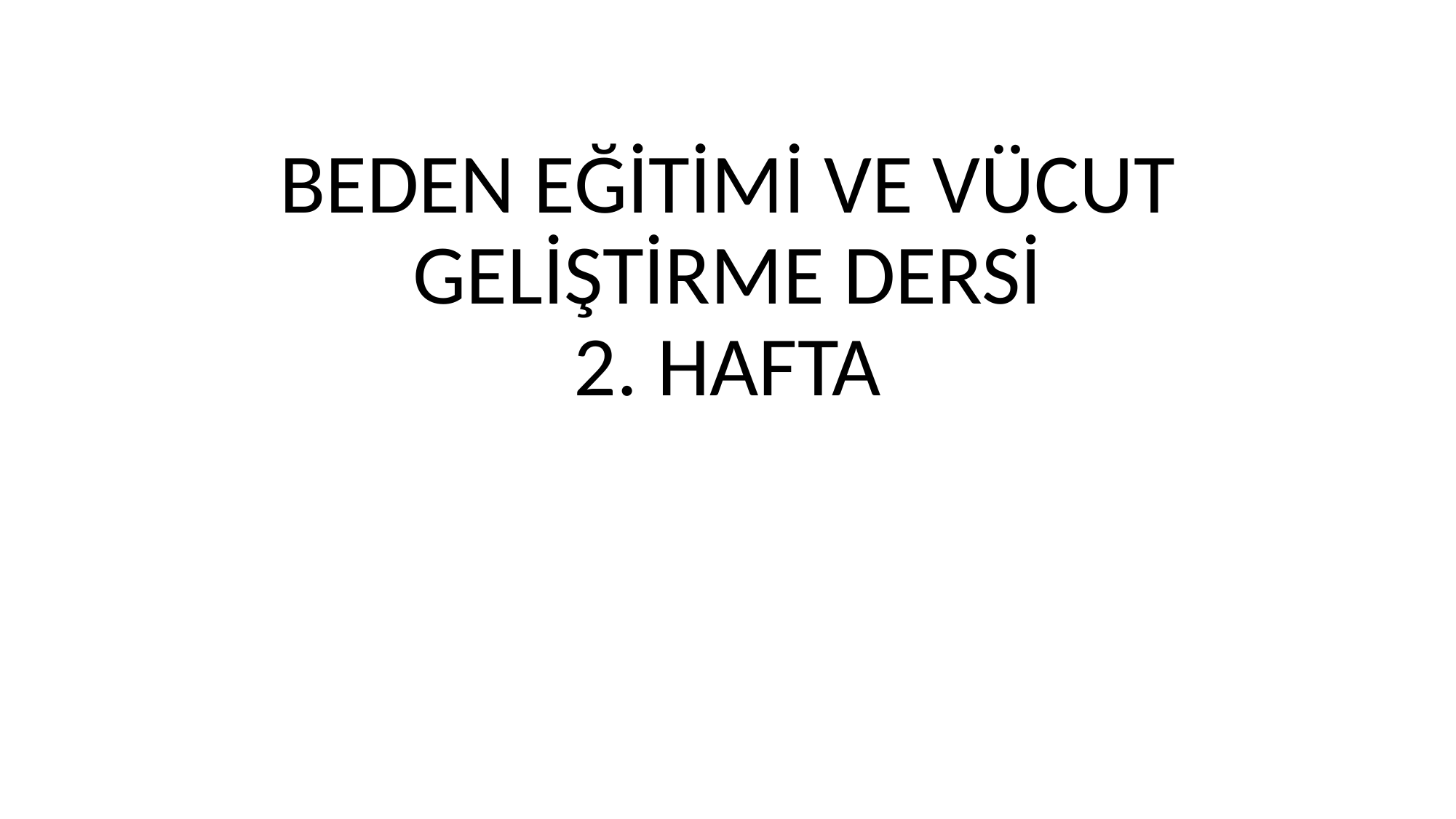

# BEDEN EĞİTİMİ VE VÜCUT GELİŞTİRME DERSİ 2. HAFTA